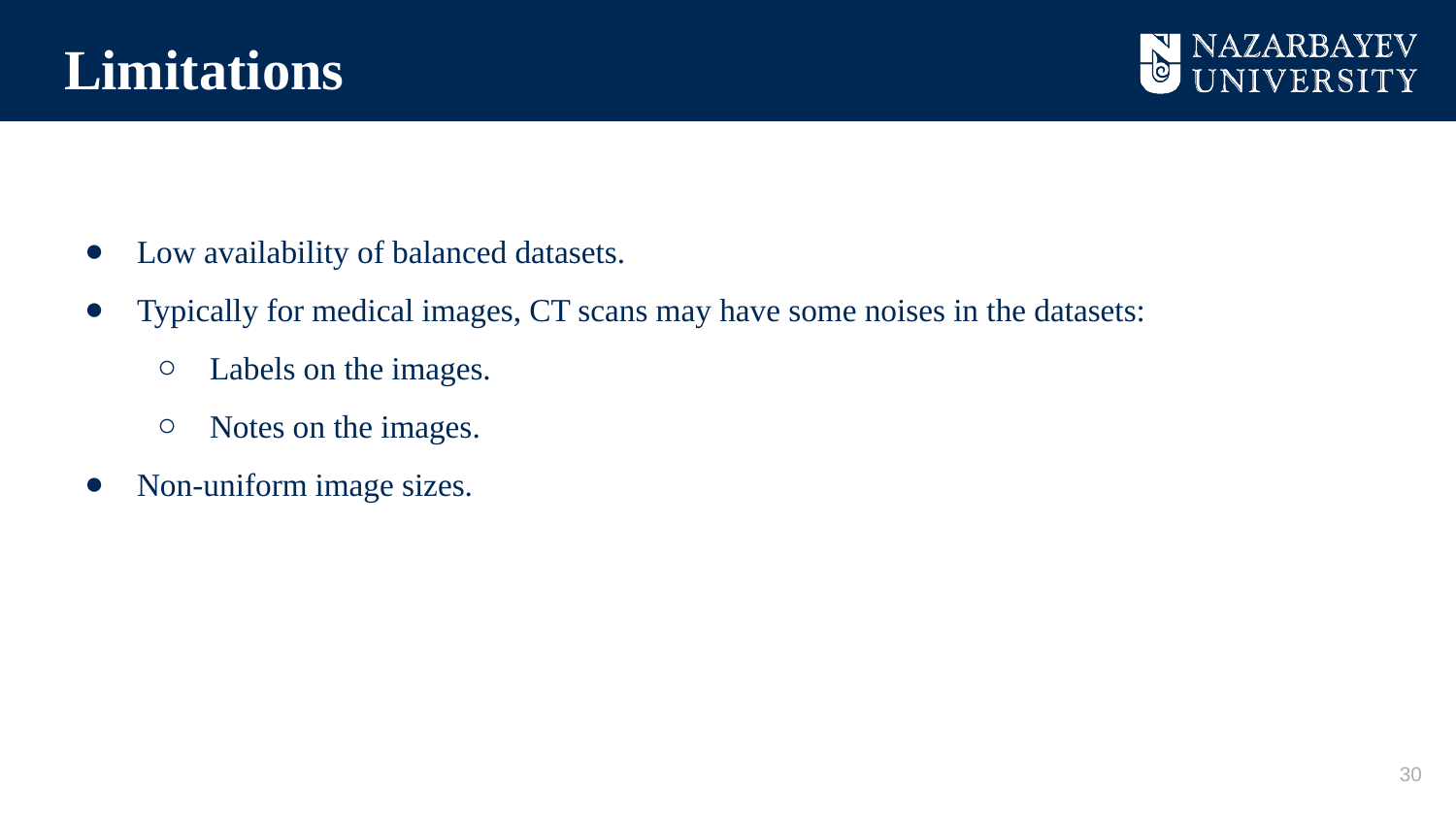

# Limitations

Low availability of balanced datasets.
Typically for medical images, CT scans may have some noises in the datasets:
Labels on the images.
Notes on the images.
Non-uniform image sizes.

30